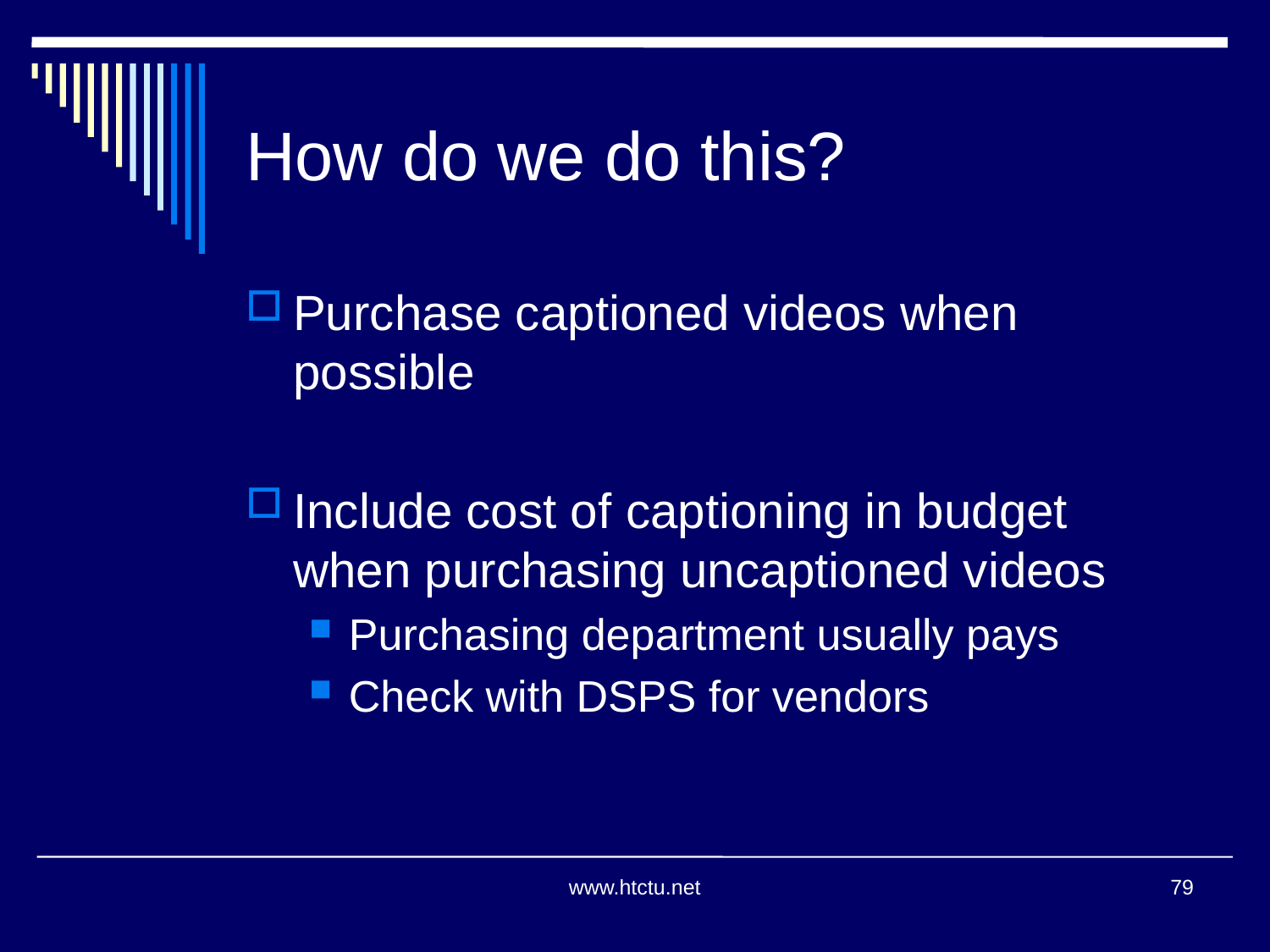

How do we do this?
Purchase captioned videos when possible

Include cost of captioning in budget when purchasing uncaptioned videos
Purchasing department usually pays
Check with DSPS for vendors

www.htctu.net
79